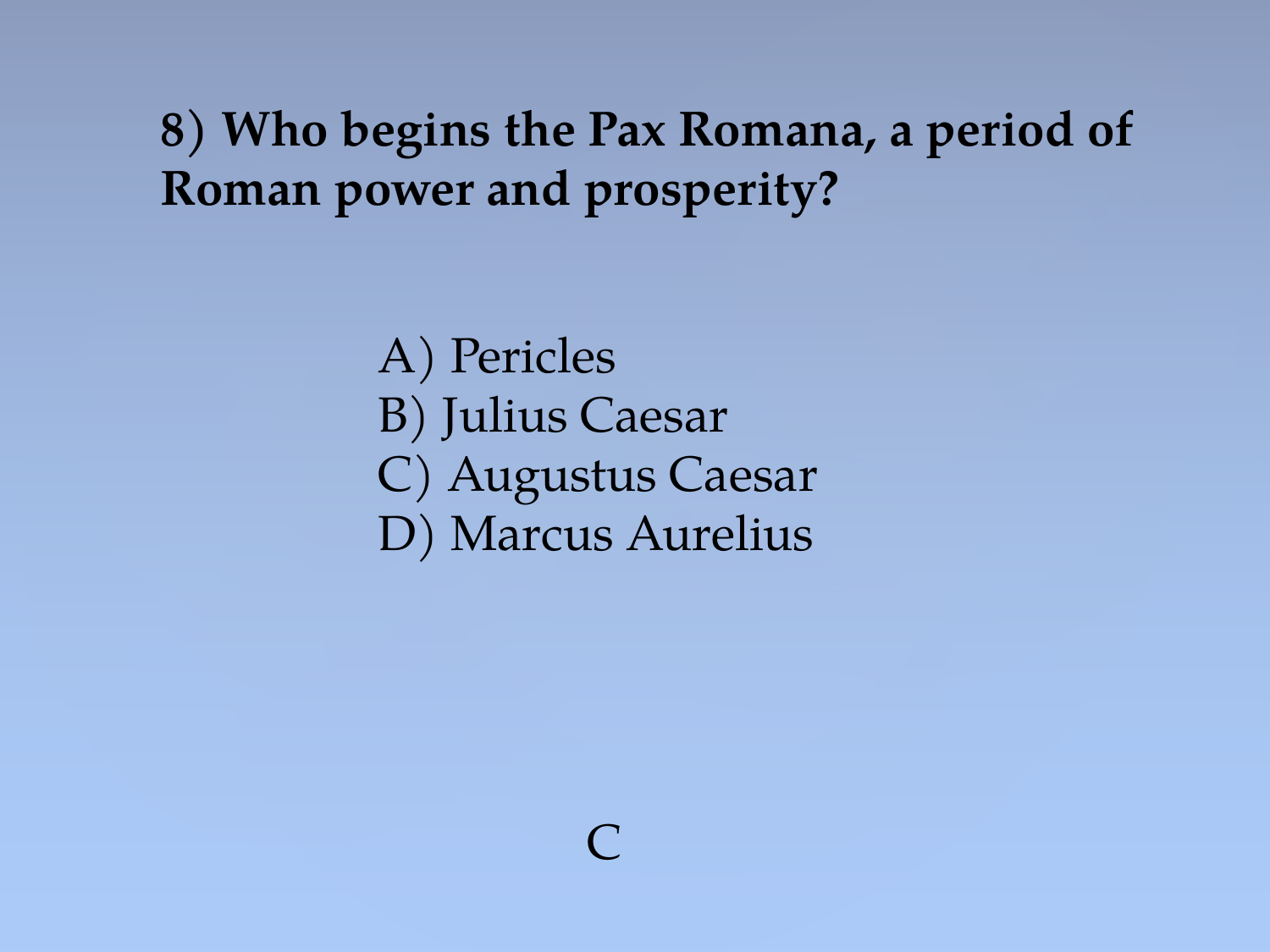

8) Who begins the Pax Romana, a period of Roman power and prosperity?
 Pericles
 Julius Caesar
 Augustus Caesar
 Marcus Aurelius
C